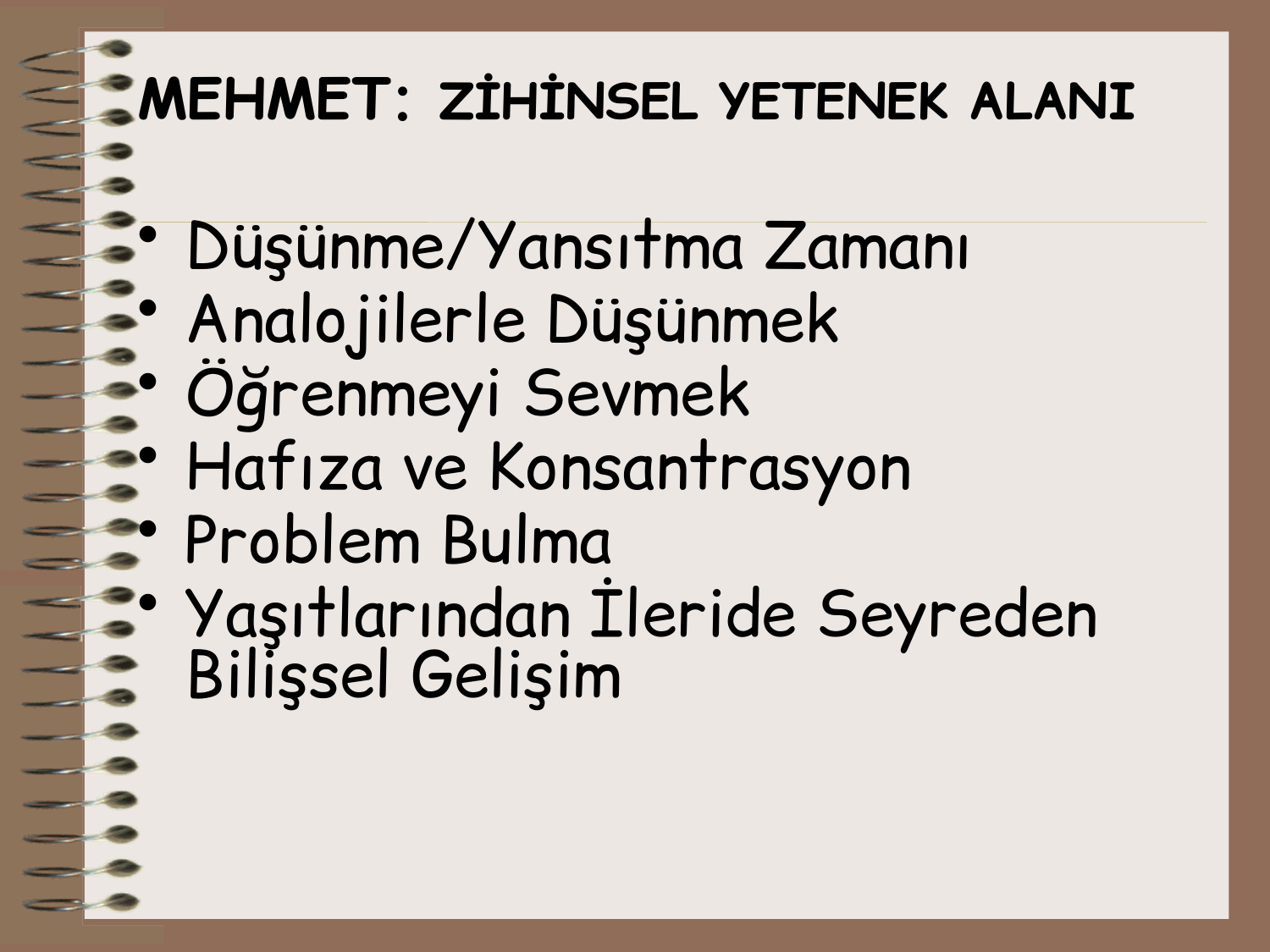

MEHMET: ZİHİNSEL YETENEK ALANI
Düşünme/Yansıtma Zamanı
Analojilerle Düşünmek
Öğrenmeyi Sevmek
Hafıza ve Konsantrasyon
Problem Bulma
Yaşıtlarından İleride Seyreden Bilişsel Gelişim